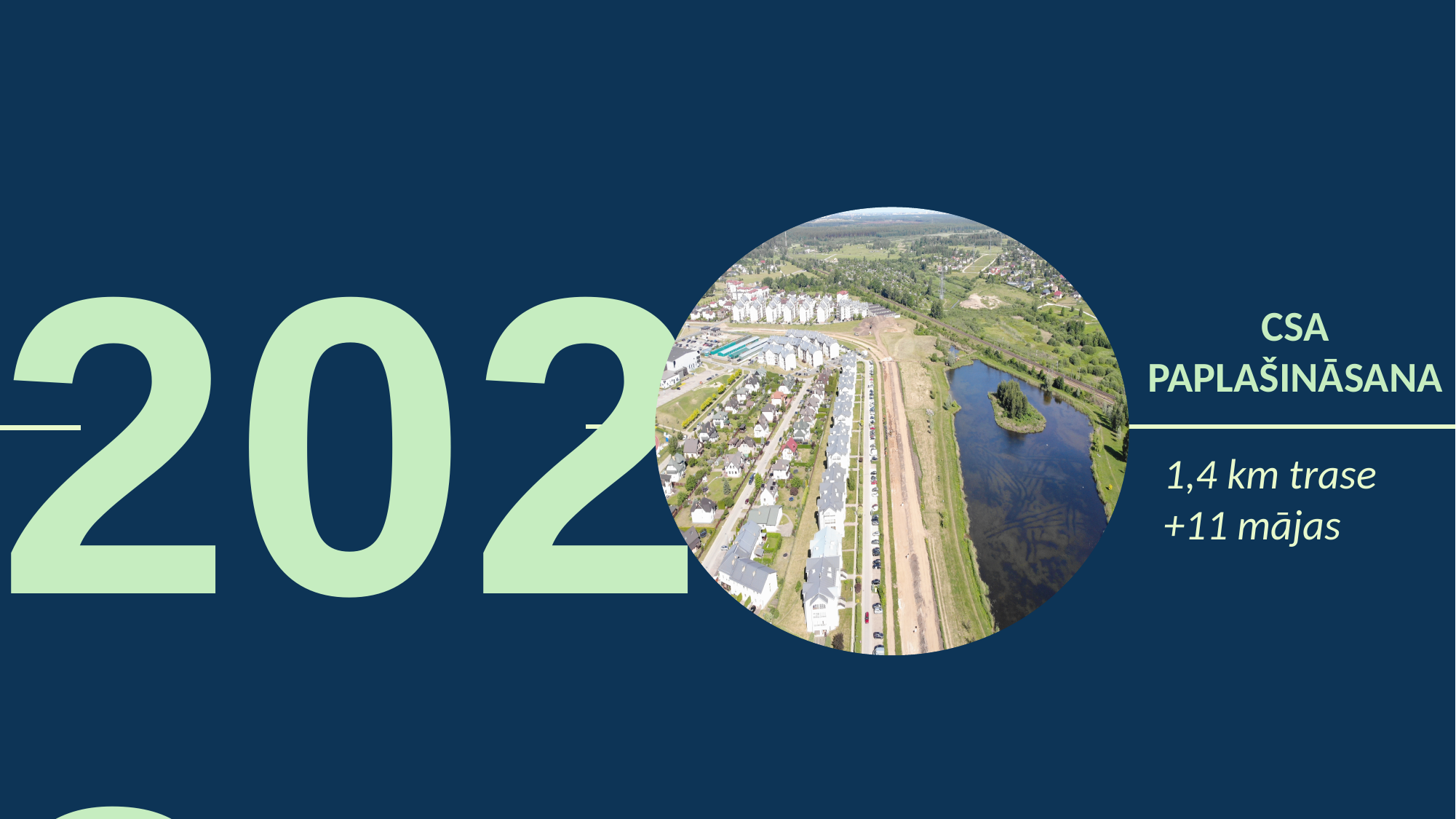

2023

CSA paplašināsana
1,4 km trase
+11 mājas